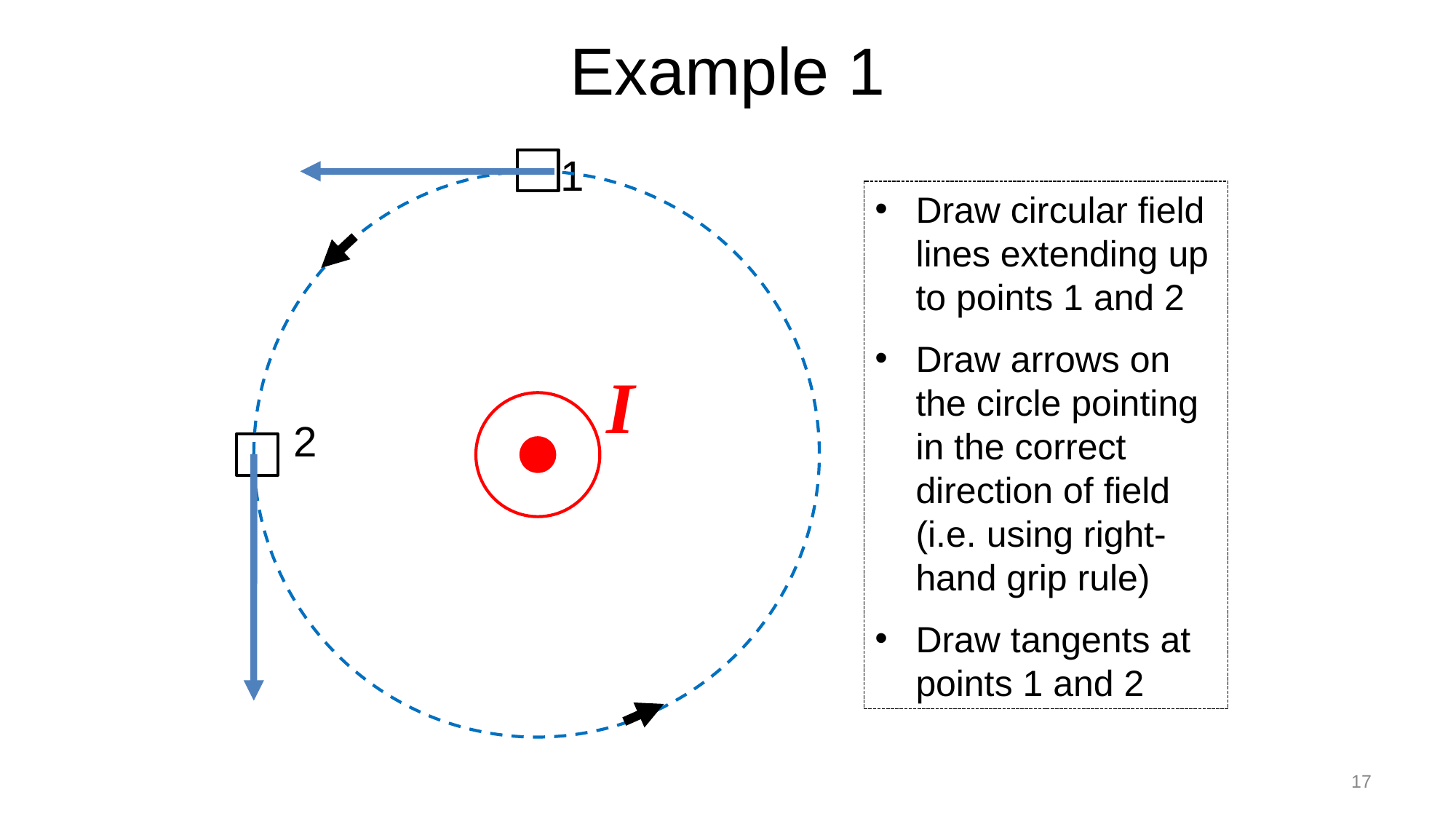

# Example 1
1

I

2

Draw circular field lines extending up to points 1 and 2
Draw arrows on the circle pointing in the correct direction of field (i.e. using right-hand grip rule)
Draw tangents at points 1 and 2
17